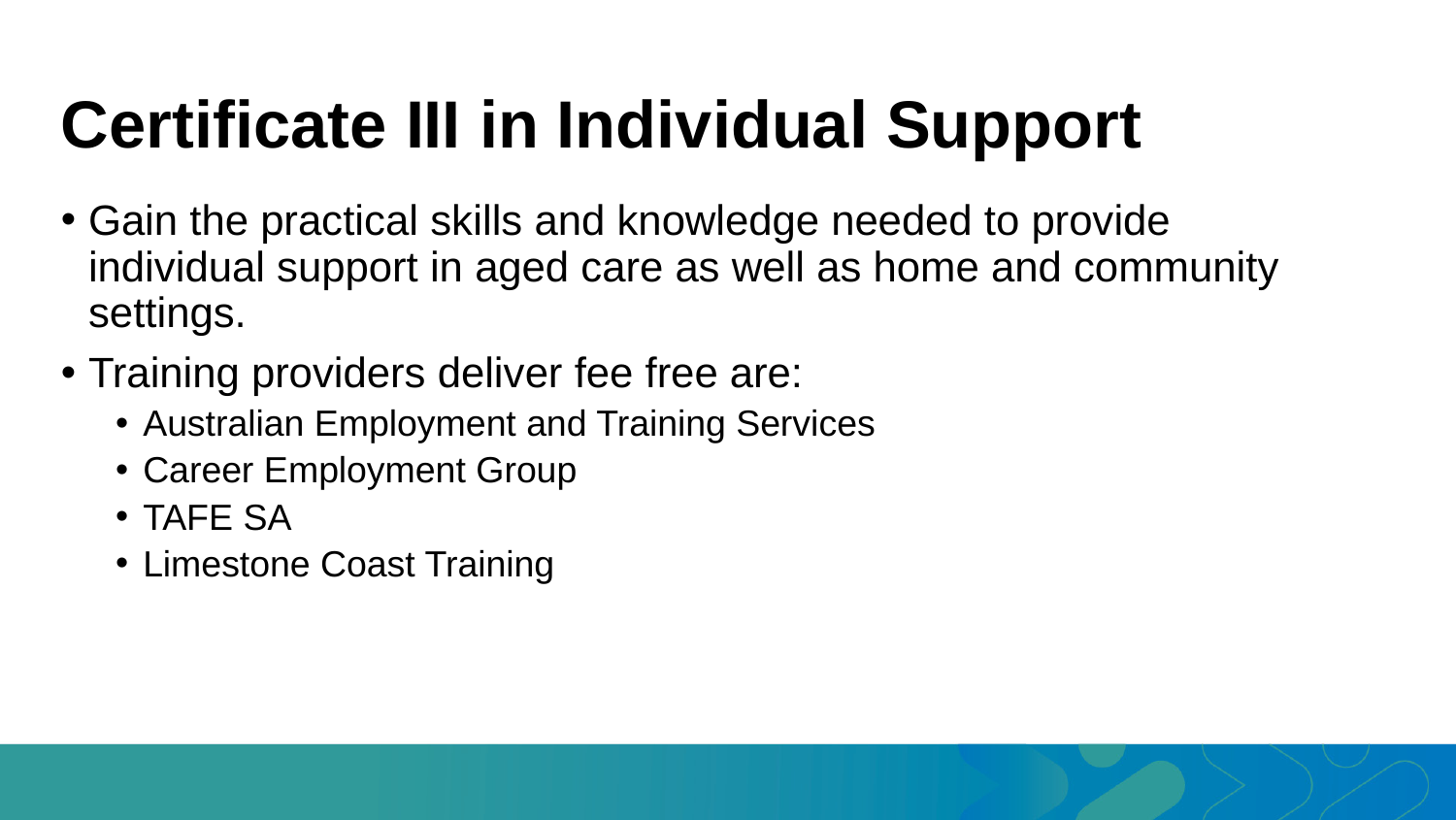

# Certificate III in Individual Support
Gain the practical skills and knowledge needed to provide individual support in aged care as well as home and community settings.
Training providers deliver fee free are:
Australian Employment and Training Services
Career Employment Group
TAFE SA
Limestone Coast Training